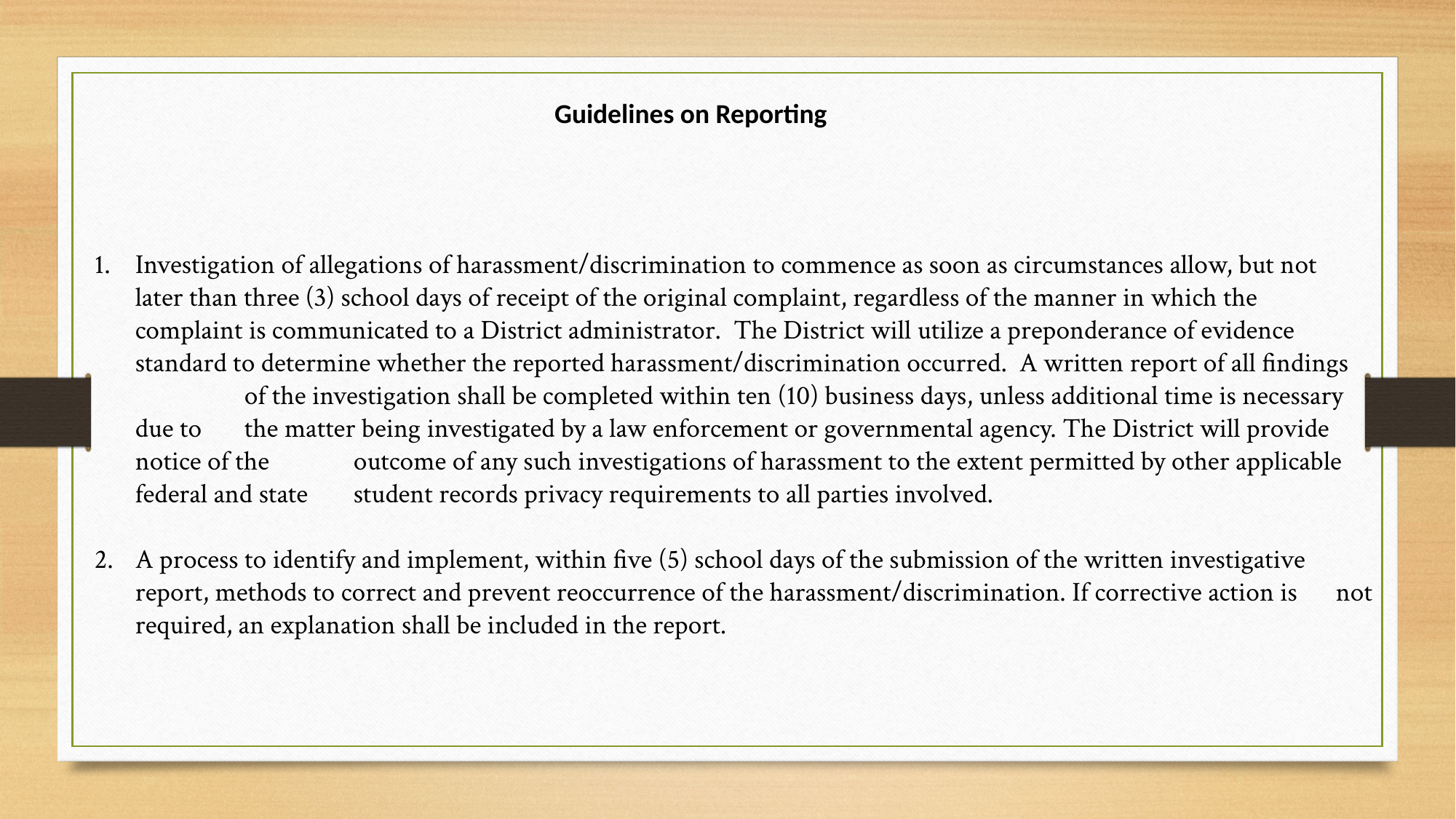

Guidelines on Reporting
Investigation of allegations of harassment/discrimination to commence as soon as circumstances allow, but not 	later than three (3) school days of receipt of the original complaint, regardless of the manner in which the 	complaint is communicated to a District administrator.  The District will utilize a preponderance of evidence 	standard to determine whether the reported harassment/discrimination occurred.  A written report of all findings 	of the investigation shall be completed within ten (10) business days, unless additional time is necessary due to 	the matter being investigated by a law enforcement or governmental agency. The District will provide notice of the 	outcome of any such investigations of harassment to the extent permitted by other applicable federal and state 	student records privacy requirements to all parties involved.

A process to identify and implement, within five (5) school days of the submission of the written investigative 	report, methods to correct and prevent reoccurrence of the harassment/discrimination. If corrective action is 	not required, an explanation shall be included in the report.